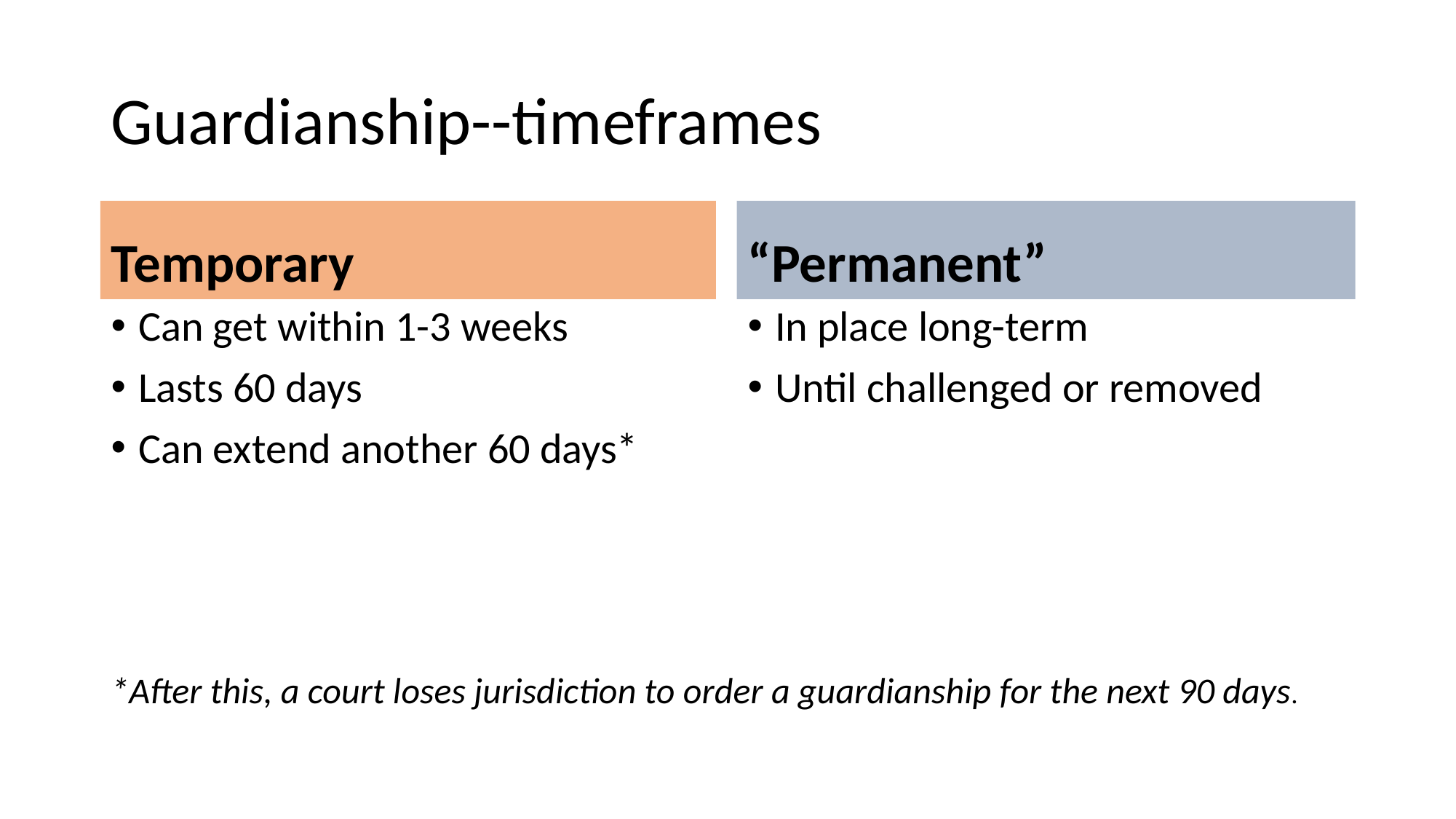

# Guardianship--timeframes
Temporary
“Permanent”
Can get within 1-3 weeks
Lasts 60 days
Can extend another 60 days*

In place long-term
Until challenged or removed
*After this, a court loses jurisdiction to order a guardianship for the next 90 days.